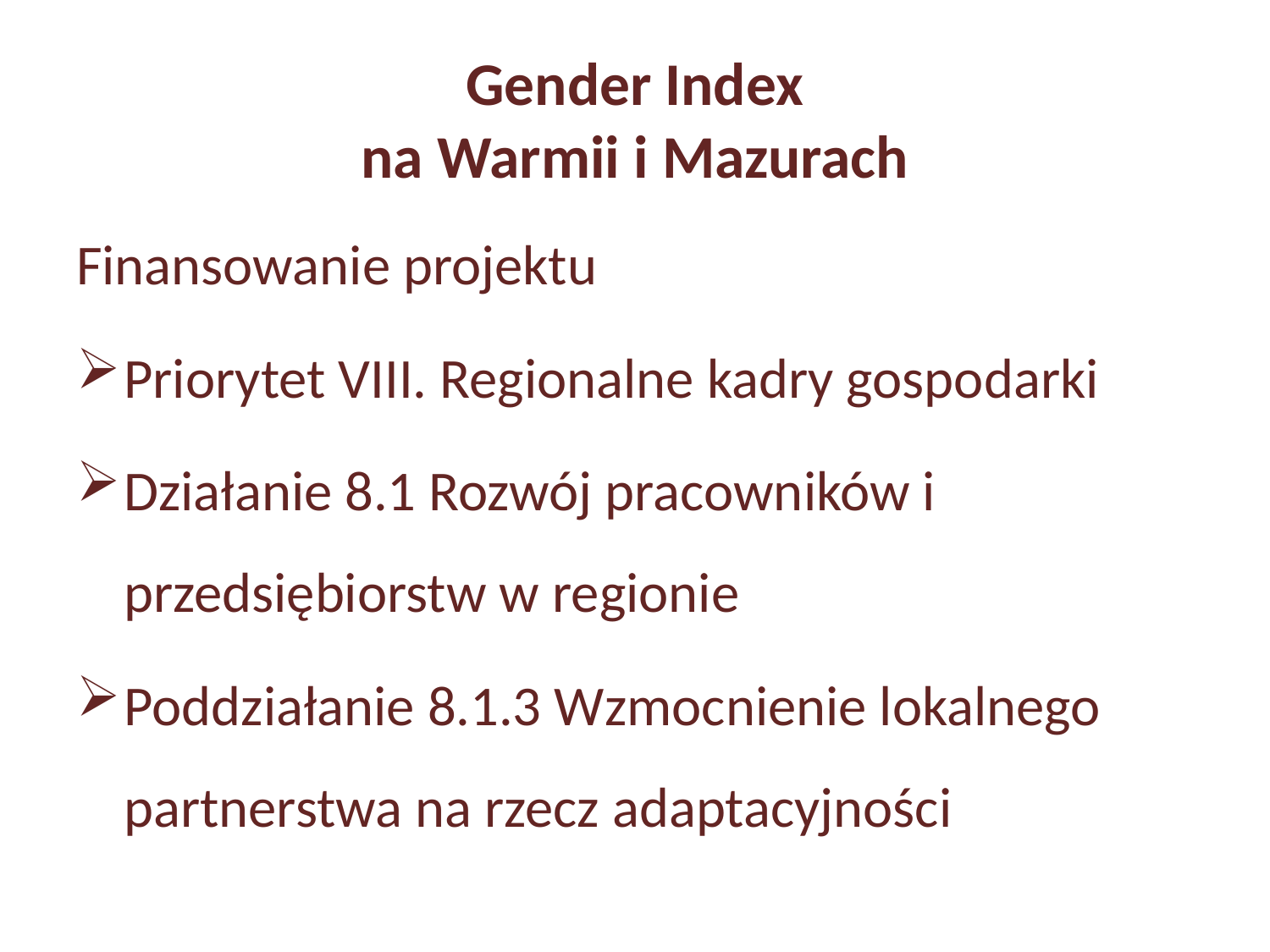

# Gender Index na Warmii i Mazurach
Finansowanie projektu
Priorytet VIII. Regionalne kadry gospodarki
Działanie 8.1 Rozwój pracowników i przedsiębiorstw w regionie
Poddziałanie 8.1.3 Wzmocnienie lokalnego partnerstwa na rzecz adaptacyjności